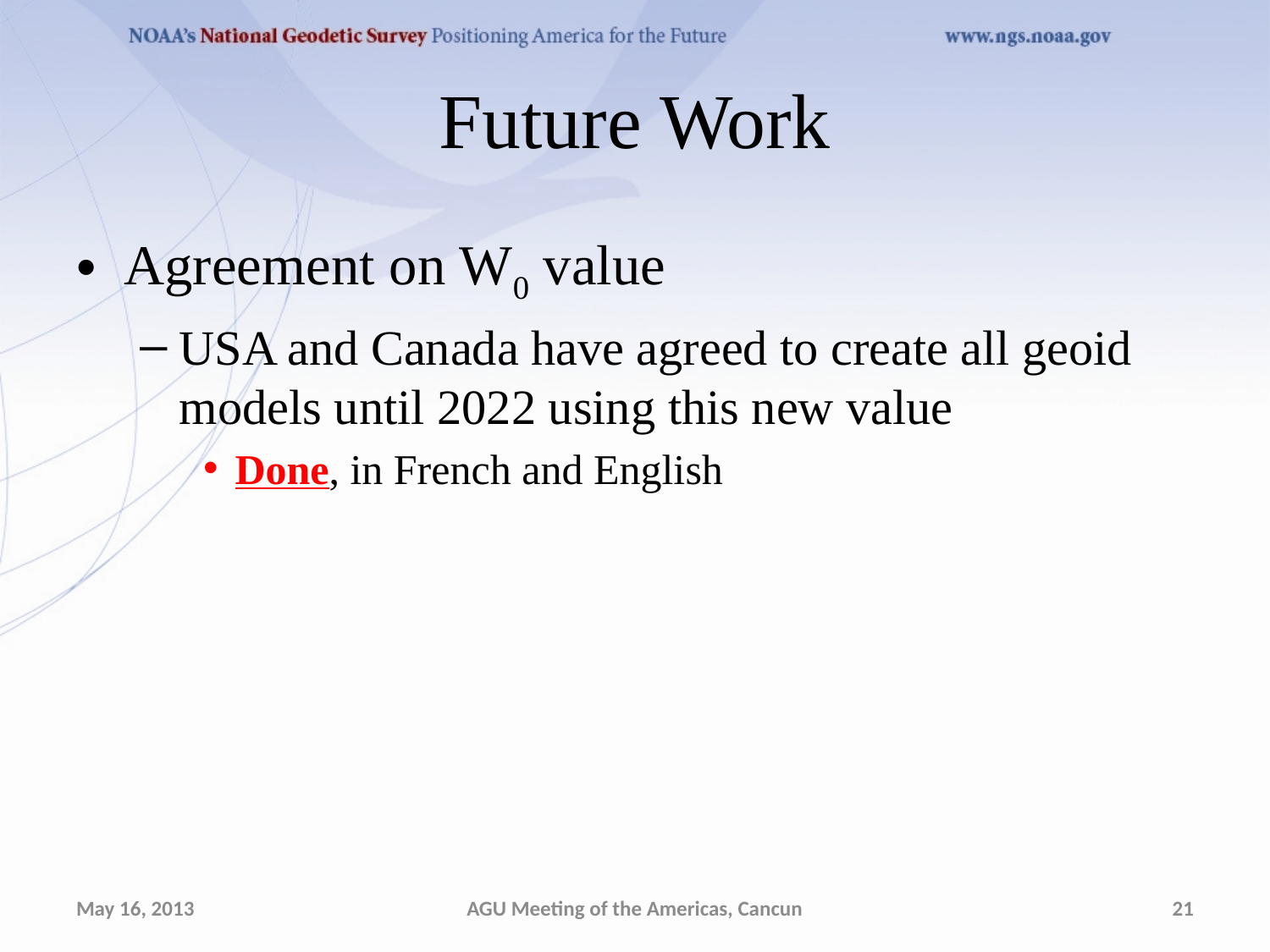

# Future Work
Agreement on W0 value
USA and Canada have agreed to create all geoid models until 2022 using this new value
Done, in French and English

May 16, 2013
AGU Meeting of the Americas, Cancun
21